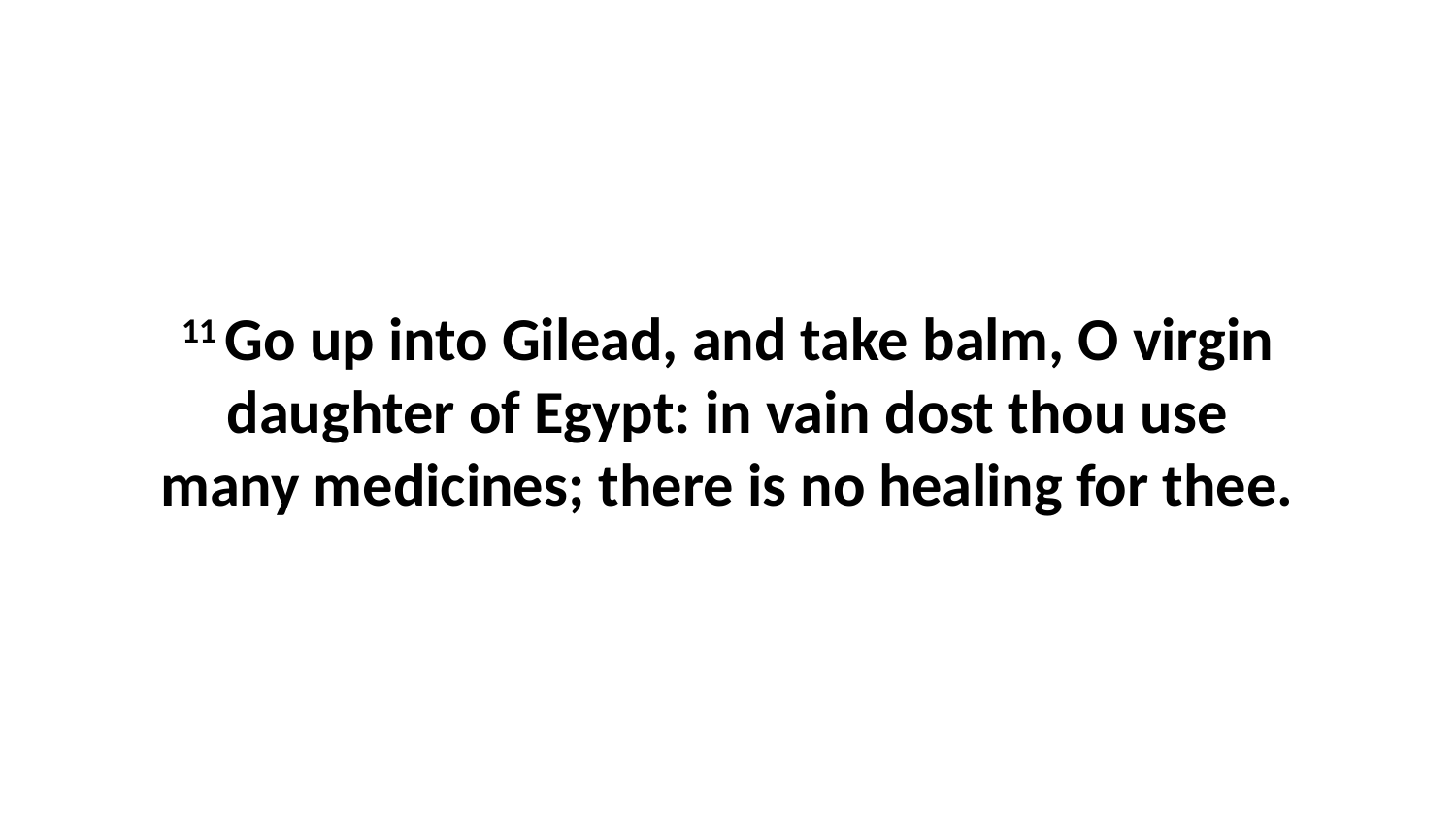

11 Go up into Gilead, and take balm, O virgin daughter of Egypt: in vain dost thou use many medicines; there is no healing for thee.